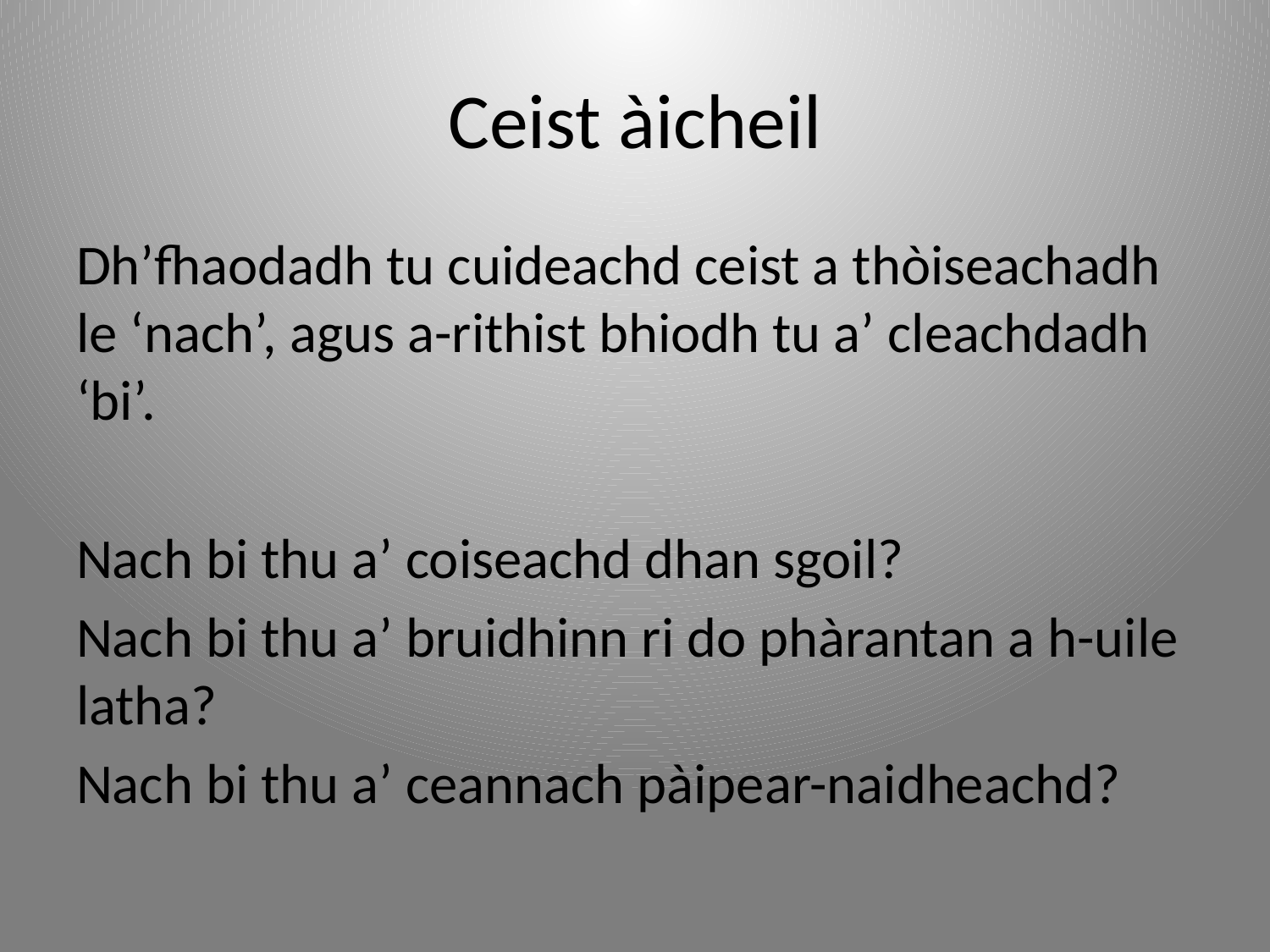

# Ceist àicheil
Dh’fhaodadh tu cuideachd ceist a thòiseachadh le ‘nach’, agus a-rithist bhiodh tu a’ cleachdadh ‘bi’.

Nach bi thu a’ coiseachd dhan sgoil?
Nach bi thu a’ bruidhinn ri do phàrantan a h-uile latha?
Nach bi thu a’ ceannach pàipear-naidheachd?